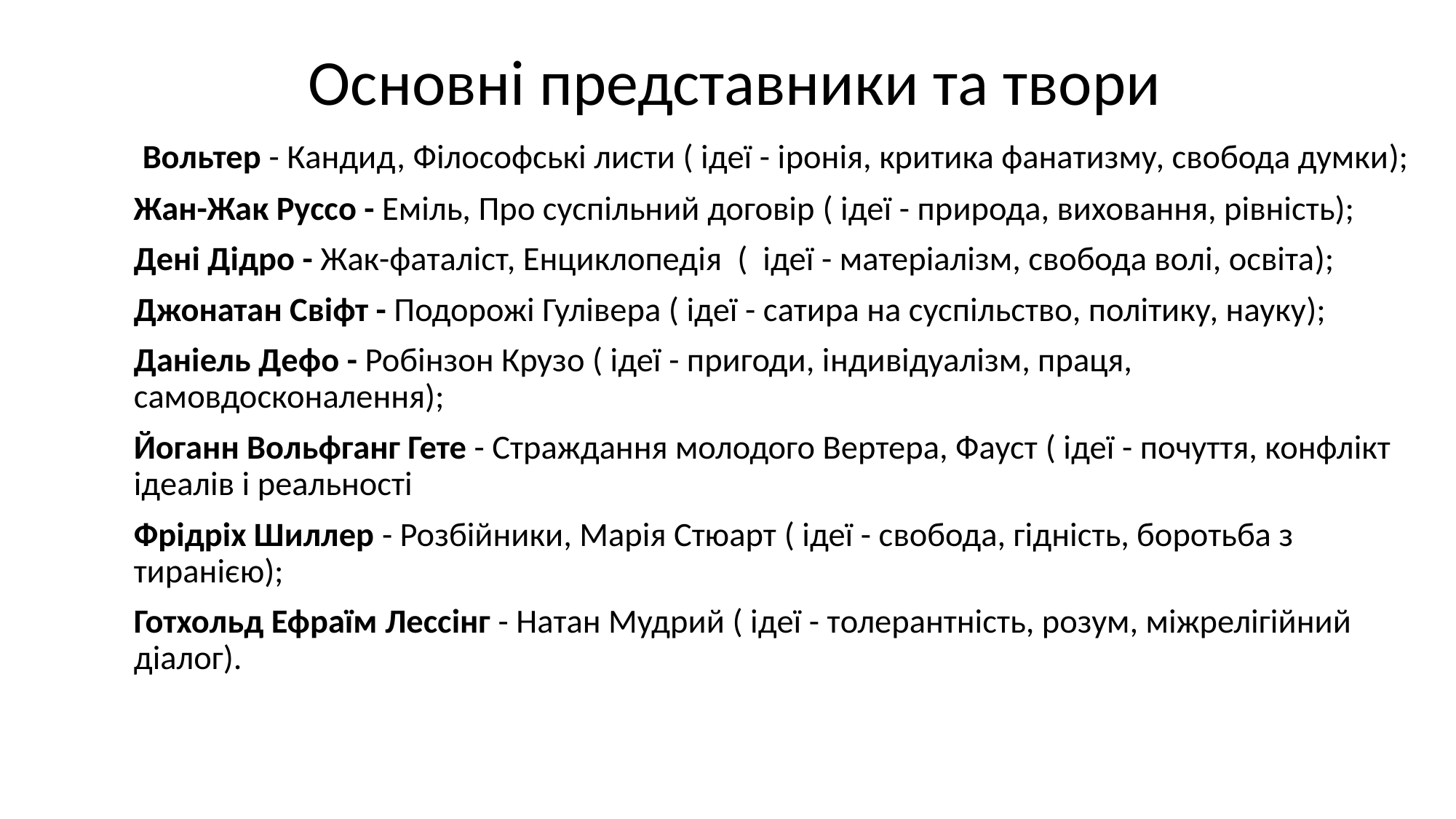

# Основні представники та твори
 Вольтер - Кандид, Філософські листи ( ідеї - іронія, критика фанатизму, свобода думки);
Жан-Жак Руссо - Еміль, Про суспільний договір ( ідеї - природа, виховання, рівність);
Дені Дідро - Жак-фаталіст, Енциклопедія  (  ідеї - матеріалізм, свобода волі, освіта);
Джонатан Свіфт - Подорожі Гулівера ( ідеї - сатира на суспільство, політику, науку);
Даніель Дефо - Робінзон Крузо ( ідеї - пригоди, індивідуалізм, праця, самовдосконалення);
Йоганн Вольфганг Гете - Страждання молодого Вертера, Фауст ( ідеї - почуття, конфлікт ідеалів і реальності
Фрідріх Шиллер - Розбійники, Марія Стюарт ( ідеї - свобода, гідність, боротьба з тиранією);
Готхольд Ефраїм Лессінг - Натан Мудрий ( ідеї - толерантність, розум, міжрелігійний діалог).